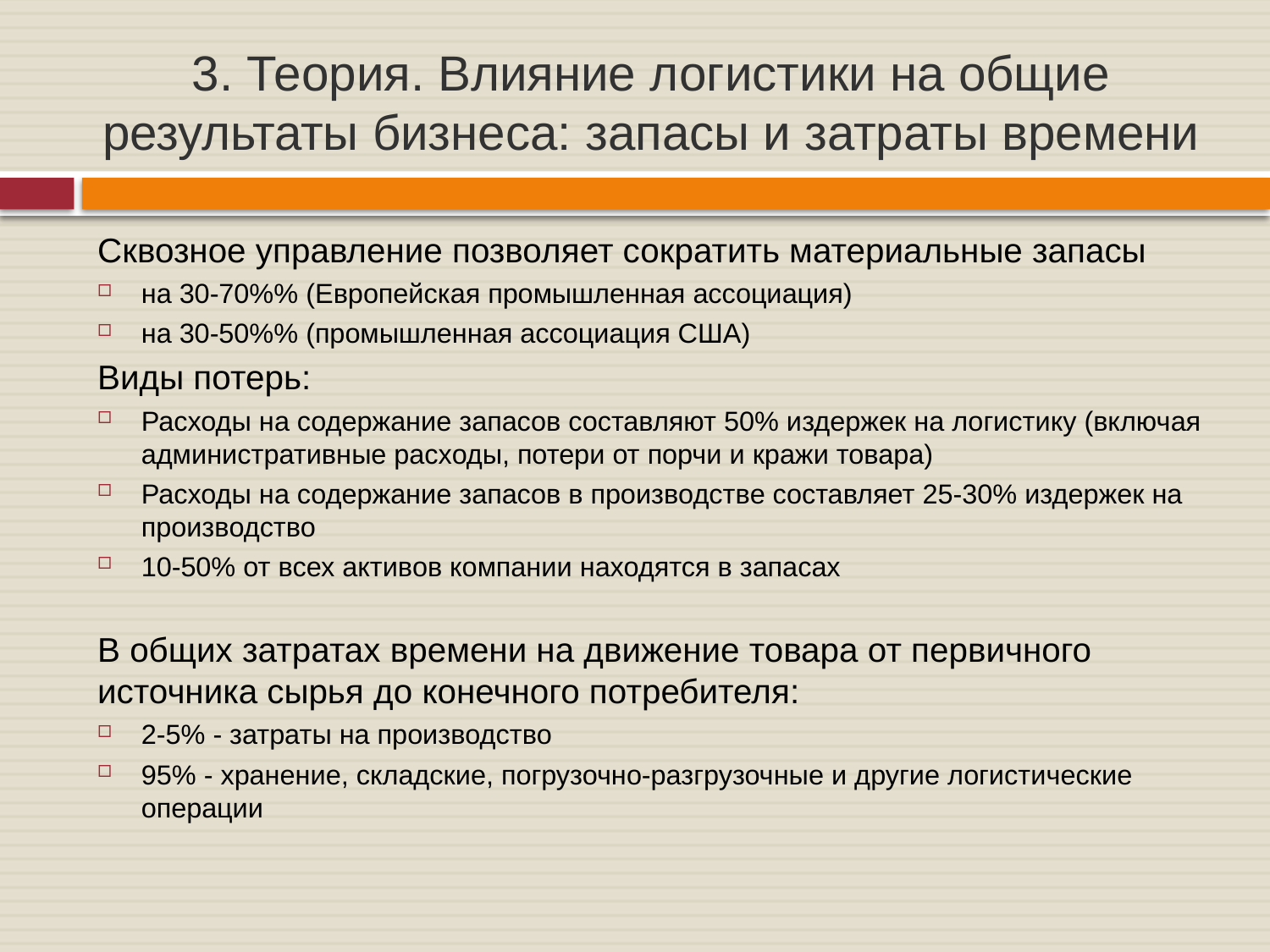

# 3. Теория. Влияние логистики на общие результаты бизнеса: запасы и затраты времени
Сквозное управление позволяет сократить материальные запасы
на 30-70%% (Европейская промышленная ассоциация)
на 30-50%% (промышленная ассоциация США)
Виды потерь:
Расходы на содержание запасов составляют 50% издержек на логистику (включая административные расходы, потери от порчи и кражи товара)
Расходы на содержание запасов в производстве составляет 25-30% издержек на производство
10-50% от всех активов компании находятся в запасах

В общих затратах времени на движение товара от первичного источника сырья до конечного потребителя:
2-5% - затраты на производство
95% - хранение, складские, погрузочно-разгрузочные и другие логистические операции